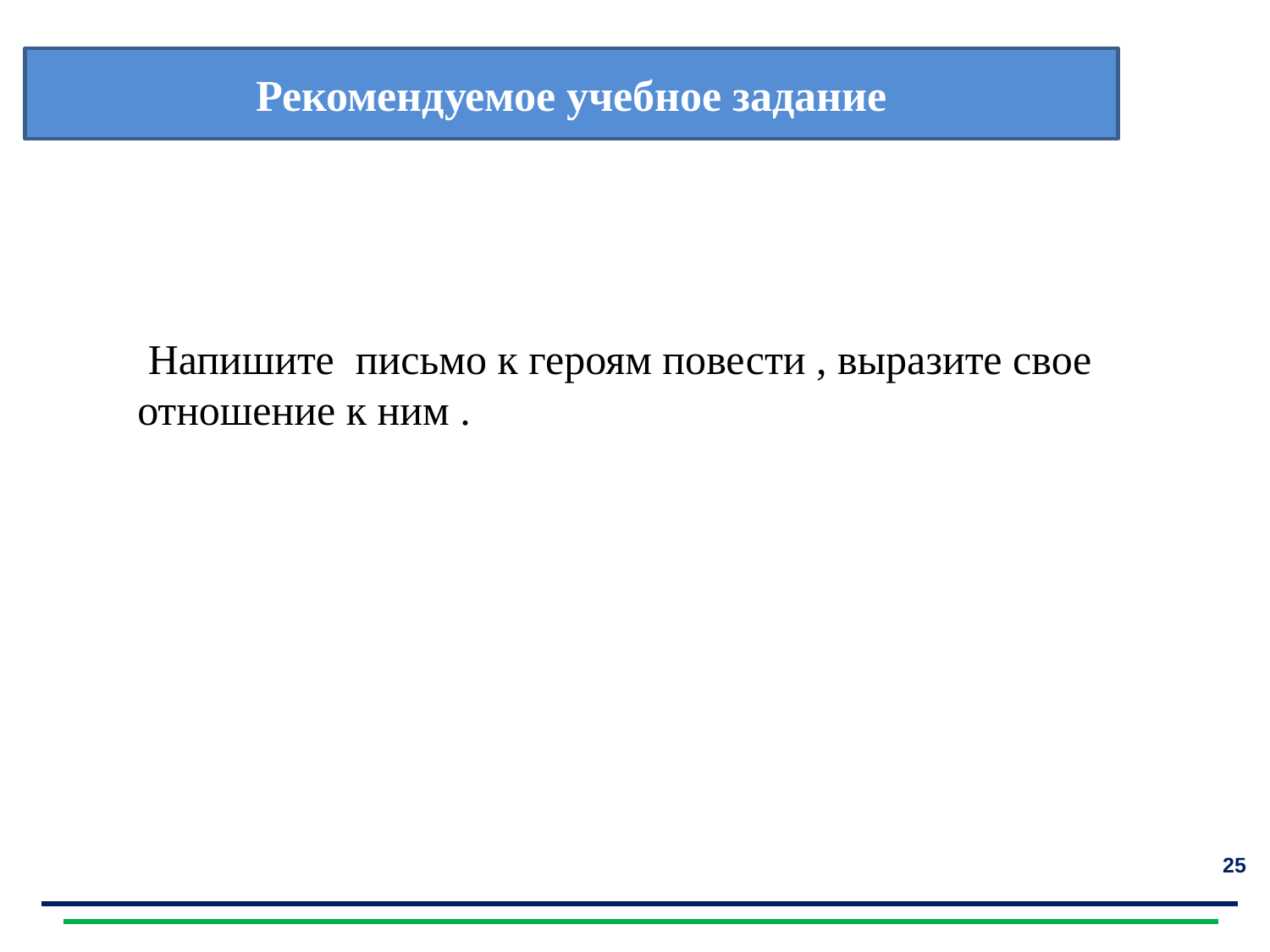

Рекомендуемое учебное задание
 Напишите  письмо к героям повести , выразите свое  отношение к ним .
25